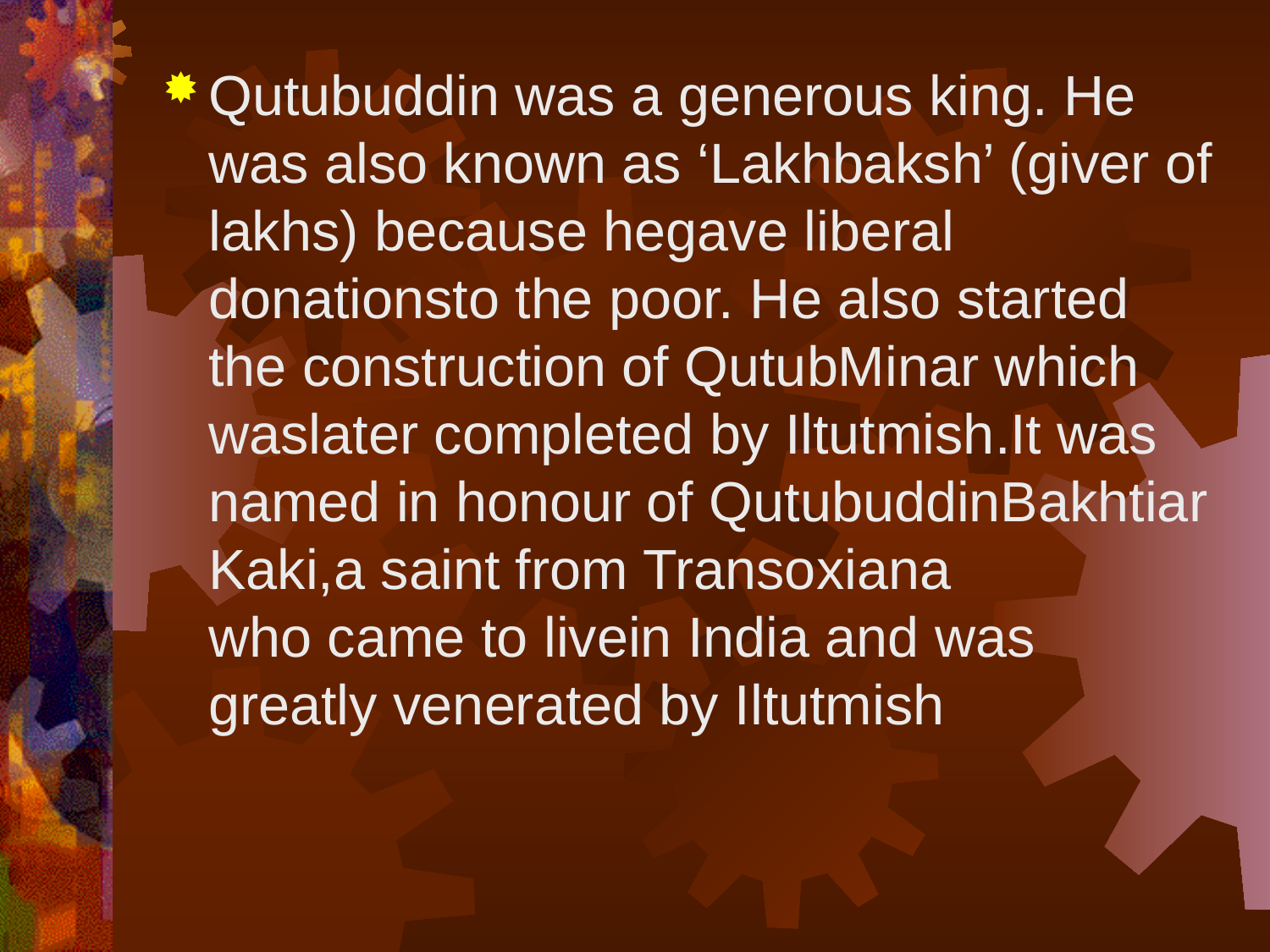

Qutubuddin was a generous king. He was also known as ‘Lakhbaksh’ (giver of lakhs) because hegave liberal donationsto the poor. He also started the construction of QutubMinar which waslater completed by Iltutmish.It was named in honour of QutubuddinBakhtiar Kaki,a saint from Transoxiana who came to livein India and was greatly venerated by Iltutmish